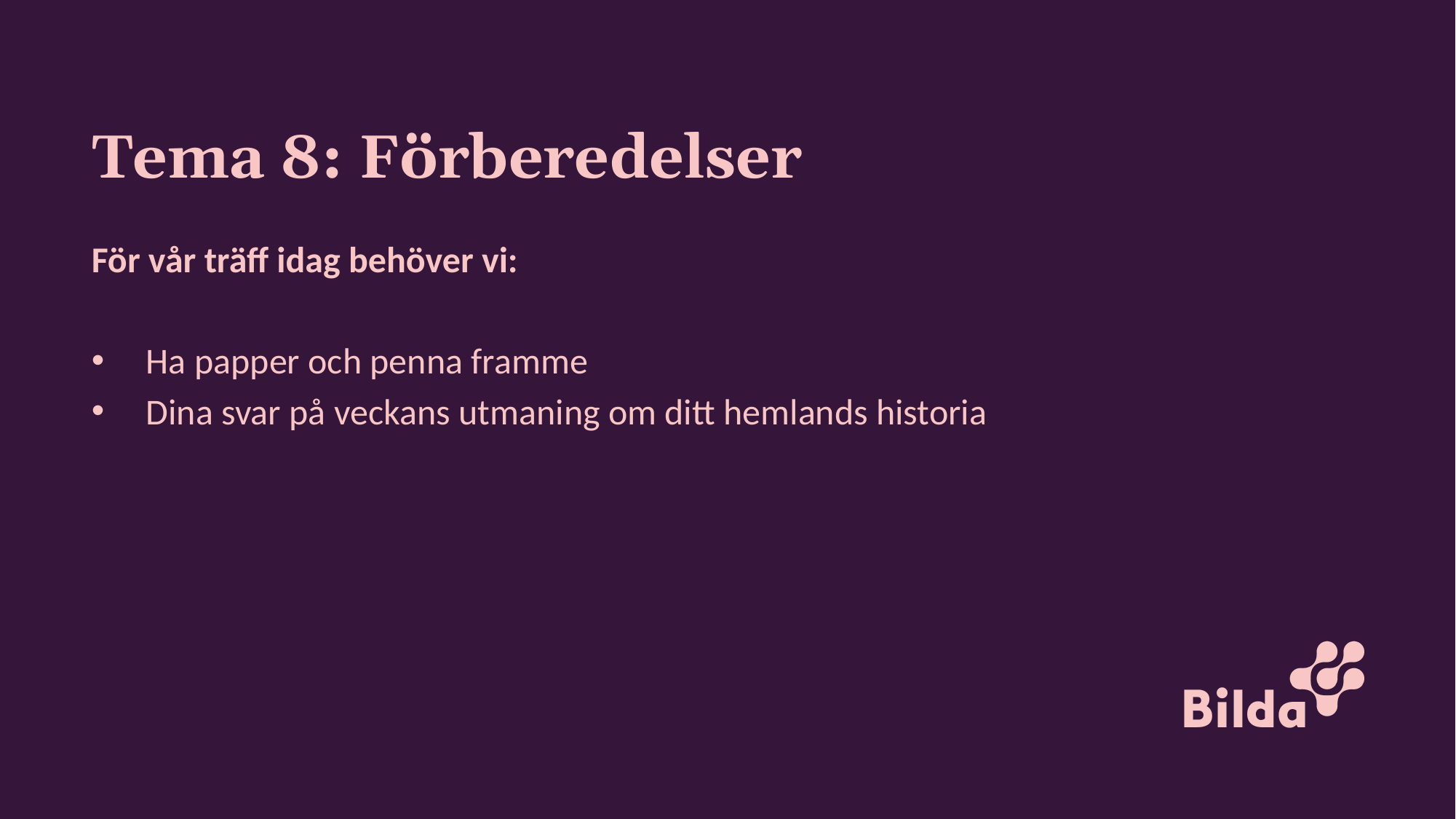

# Tema 8: Förberedelser
För vår träff idag behöver vi:
Ha papper och penna framme
Dina svar på veckans utmaning om ditt hemlands historia